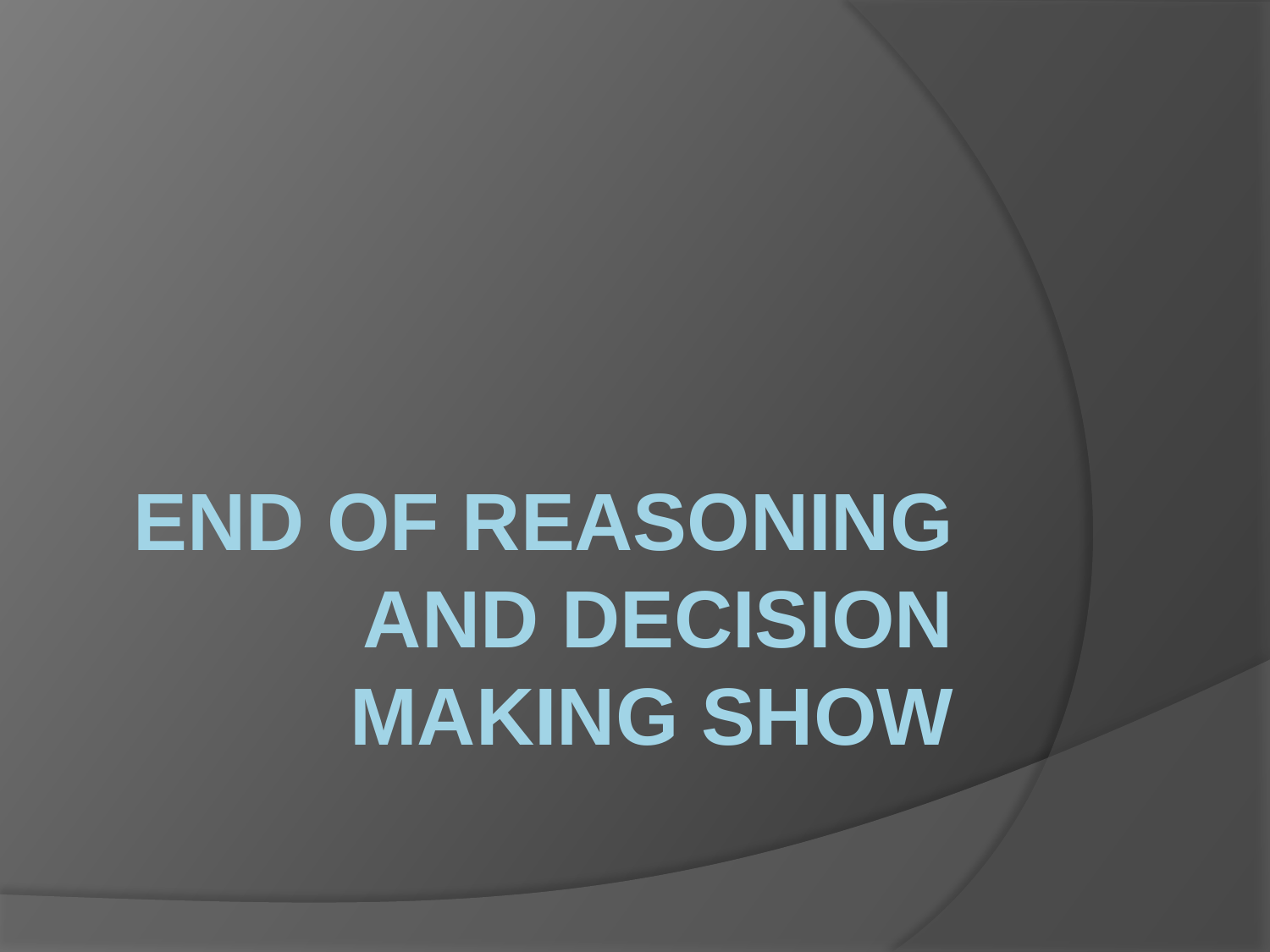

# End of Reasoning and Decision Making Show